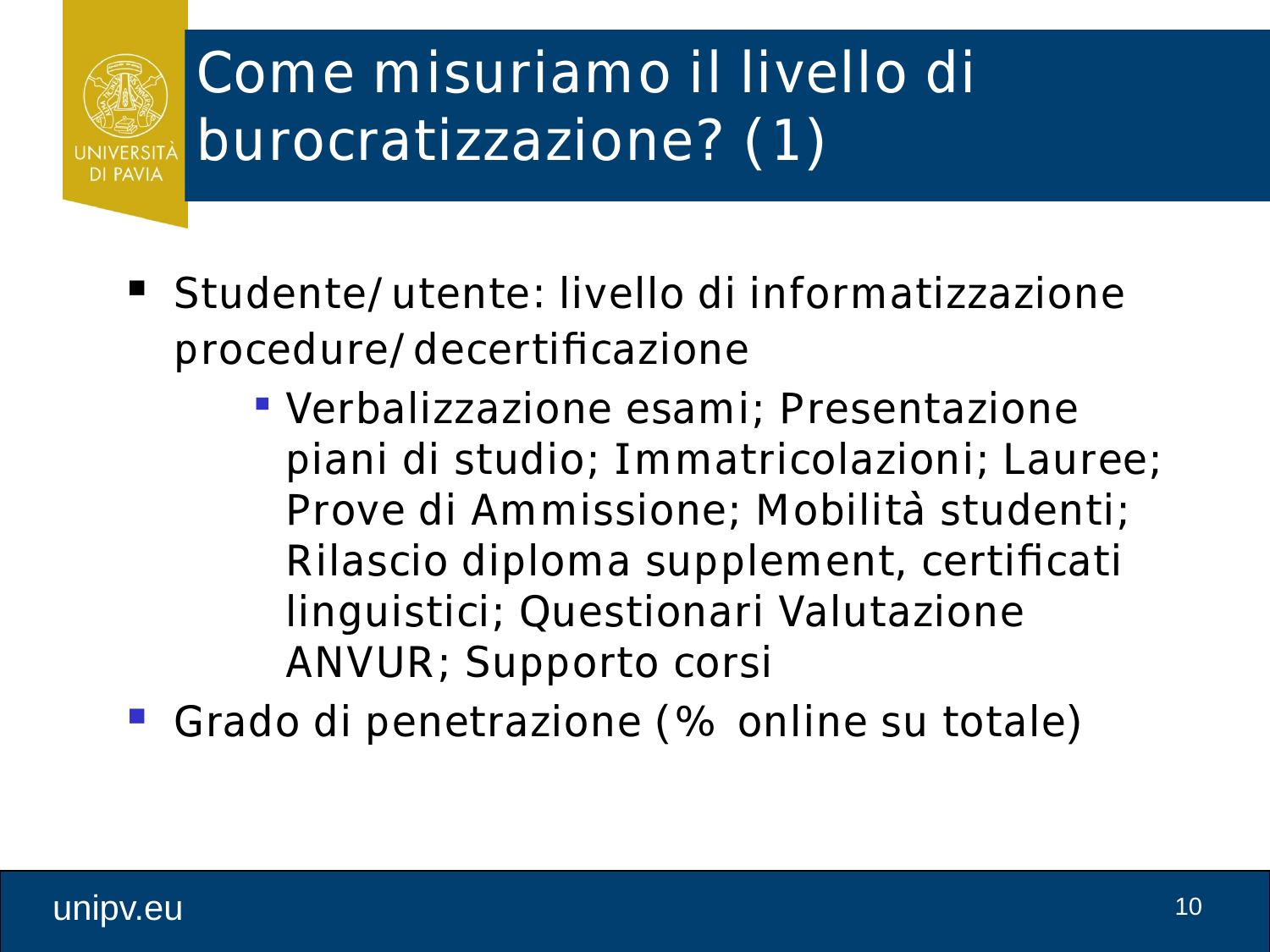

# Come misuriamo il livello di burocratizzazione? (1)
Studente/utente: livello di informatizzazione procedure/decertificazione
Verbalizzazione esami; Presentazione piani di studio; Immatricolazioni; Lauree; Prove di Ammissione; Mobilità studenti; Rilascio diploma supplement, certificati linguistici; Questionari Valutazione ANVUR; Supporto corsi
Grado di penetrazione (% online su totale)